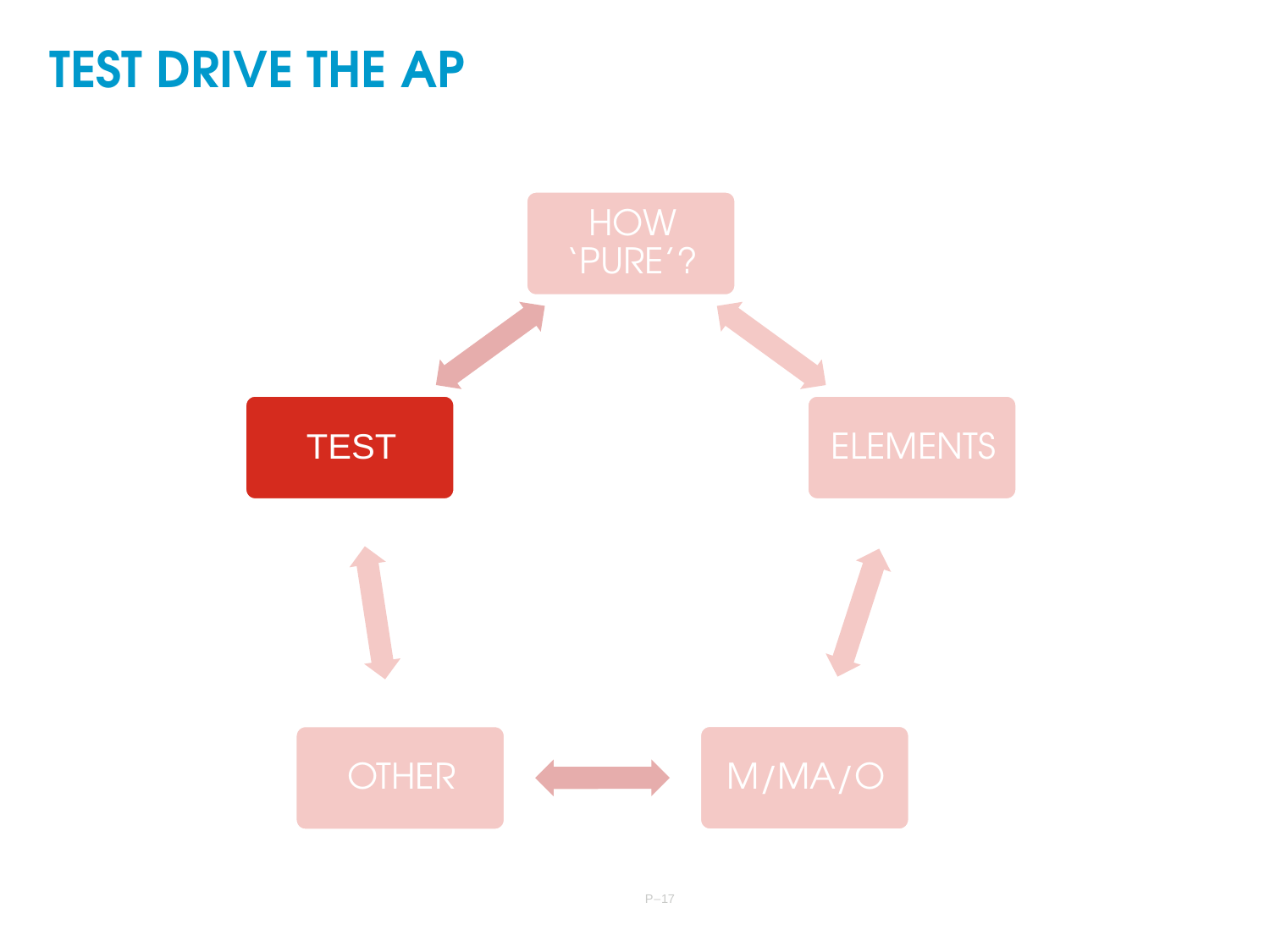

# TEST DRIVE THE AP
HOW ‘PURE’?

ELEMENTS

M/MA/O

OTHER

TEST

P–17